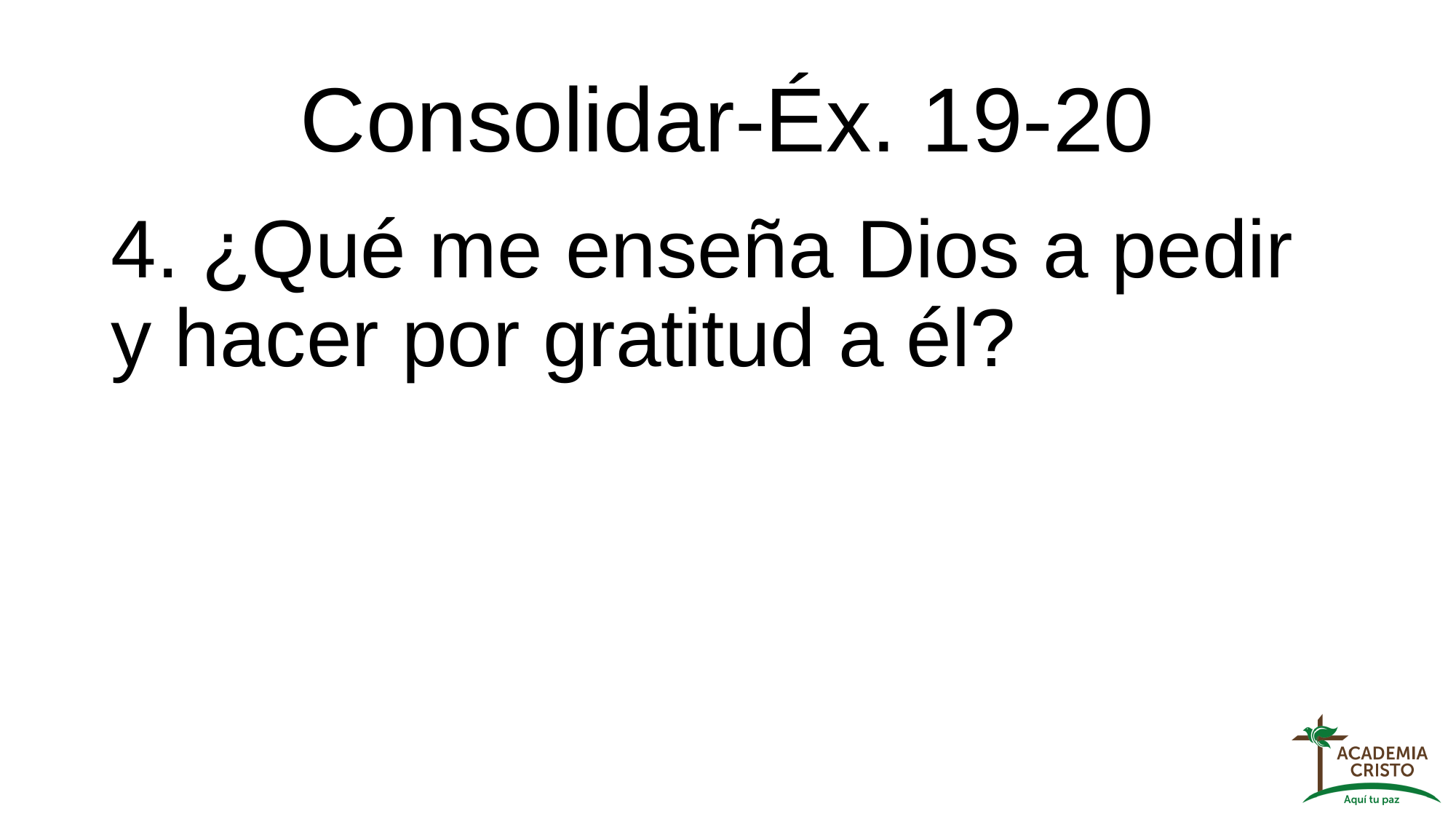

# Consolidar-Éx. 19-20
4. ¿Qué me enseña Dios a pedir y hacer por gratitud a él?